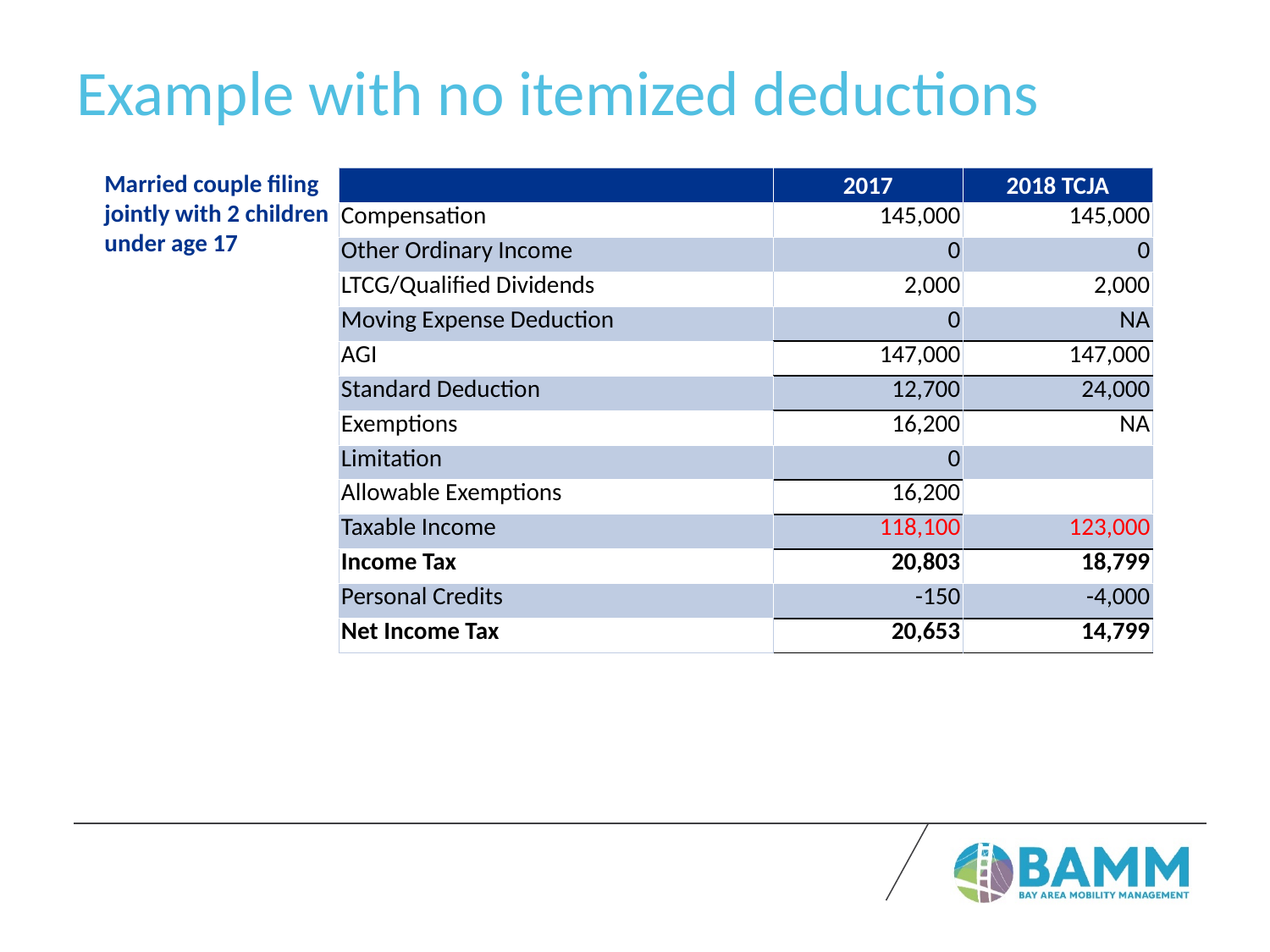

# Example with no itemized deductions
Married couple filing jointly with 2 children under age 17
|  | 2017 | 2018 TCJA |
| --- | --- | --- |
| Compensation | 145,000 | 145,000 |
| Other Ordinary Income | 0 | 0 |
| LTCG/Qualified Dividends | 2,000 | 2,000 |
| Moving Expense Deduction | 0 | NA |
| AGI | 147,000 | 147,000 |
| Standard Deduction | 12,700 | 24,000 |
| Exemptions | 16,200 | NA |
| Limitation | 0 |  |
| Allowable Exemptions | 16,200 |  |
| Taxable Income | 118,100 | 123,000 |
| Income Tax | 20,803 | 18,799 |
| Personal Credits | -150 | -4,000 |
| Net Income Tax | 20,653 | 14,799 |